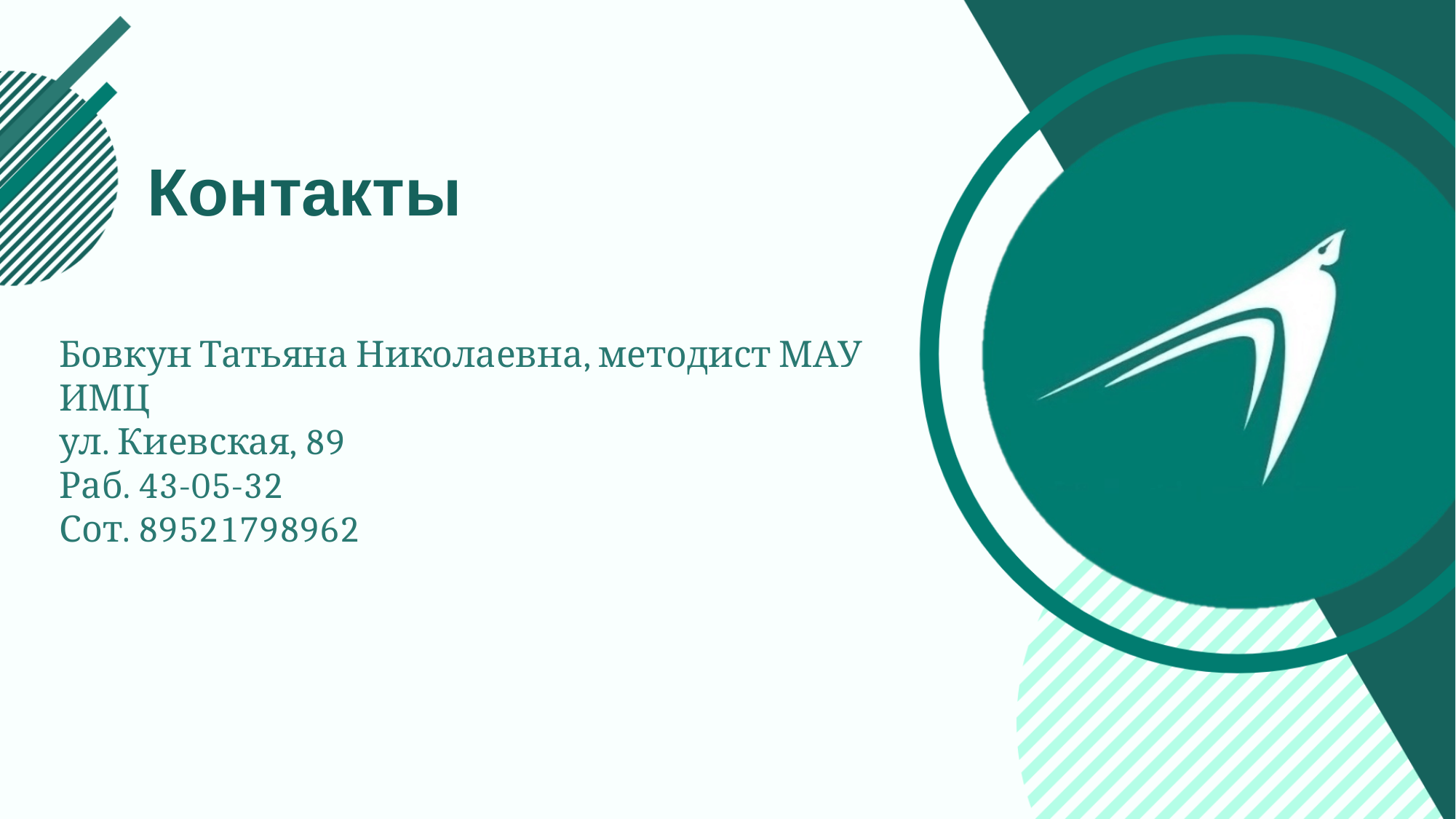

Контакты
Бовкун Татьяна Николаевна, методист МАУ ИМЦ
ул. Киевская, 89
Раб. 43-05-32
Сот. 89521798962